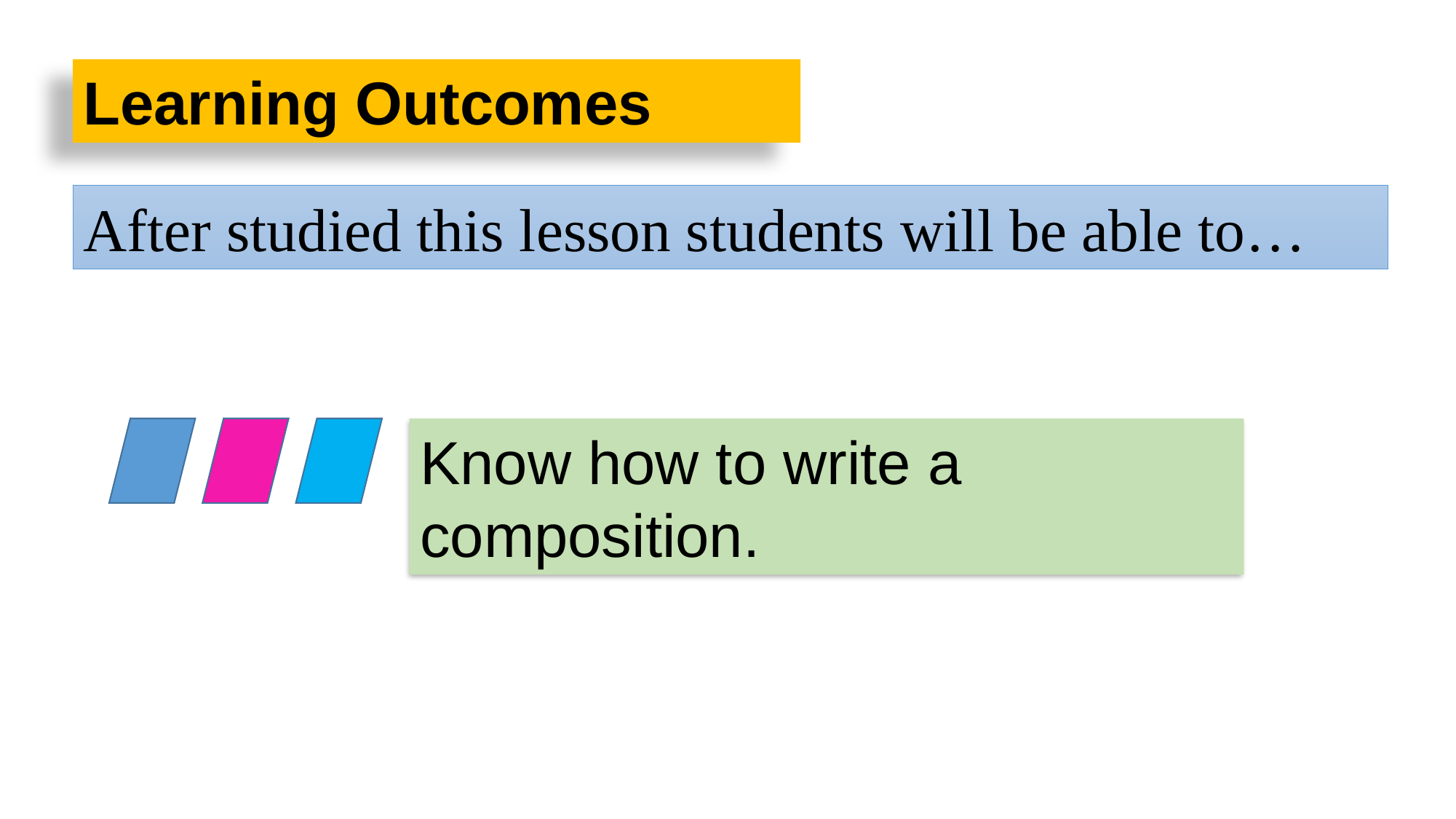

Learning Outcomes
After studied this lesson students will be able to…

Know how to write a composition.